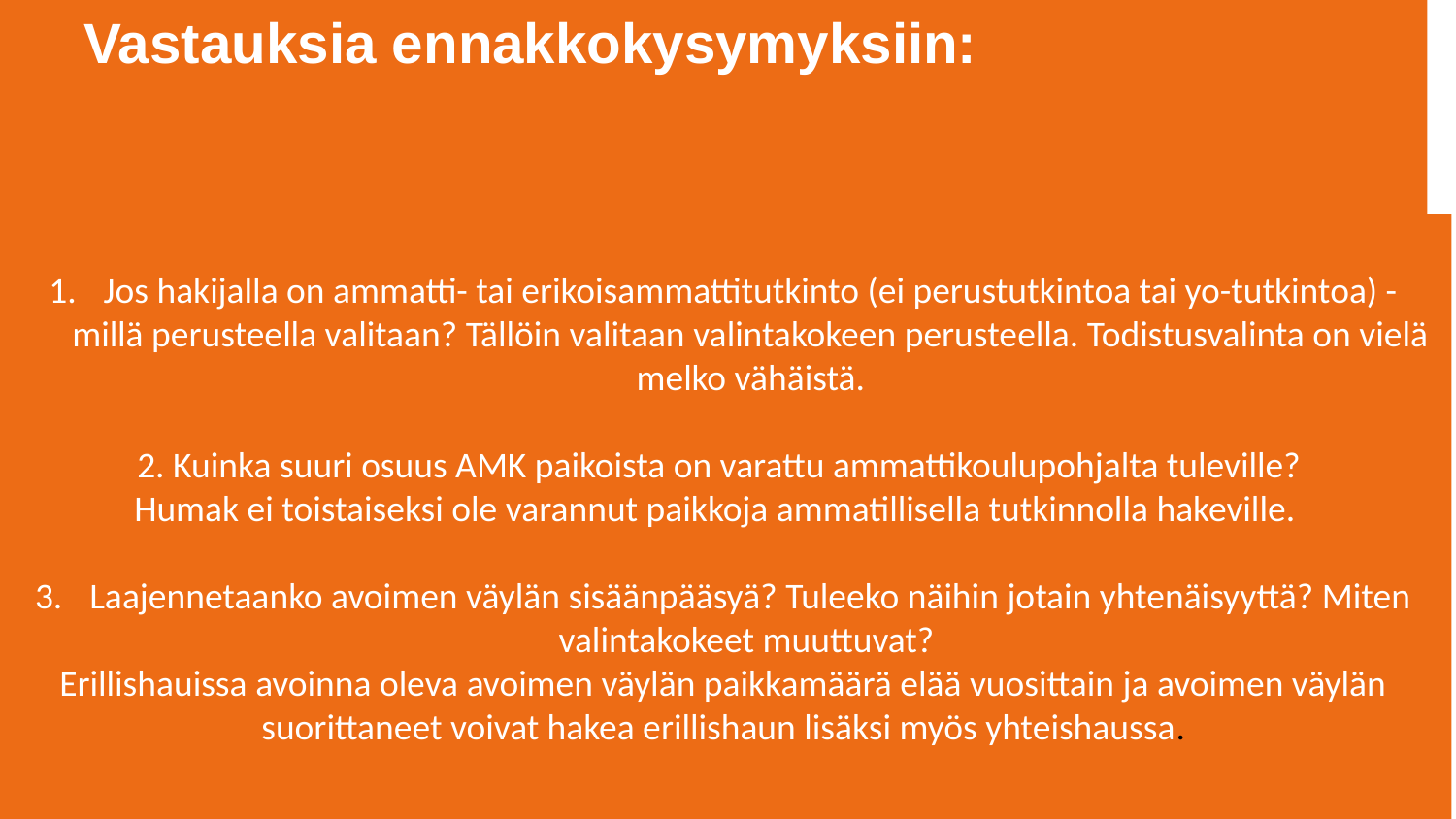

Vastauksia ennakkokysymyksiin:

Jos hakijalla on ammatti- tai erikoisammattitutkinto (ei perustutkintoa tai yo-tutkintoa) - millä perusteella valitaan? Tällöin valitaan valintakokeen perusteella. Todistusvalinta on vielä melko vähäistä.

2. Kuinka suuri osuus AMK paikoista on varattu ammattikoulupohjalta tuleville?
Humak ei toistaiseksi ole varannut paikkoja ammatillisella tutkinnolla hakeville.

Laajennetaanko avoimen väylän sisäänpääsyä? Tuleeko näihin jotain yhtenäisyyttä? Miten valintakokeet muuttuvat?
Erillishauissa avoinna oleva avoimen väylän paikkamäärä elää vuosittain ja avoimen väylän suorittaneet voivat hakea erillishaun lisäksi myös yhteishaussa.